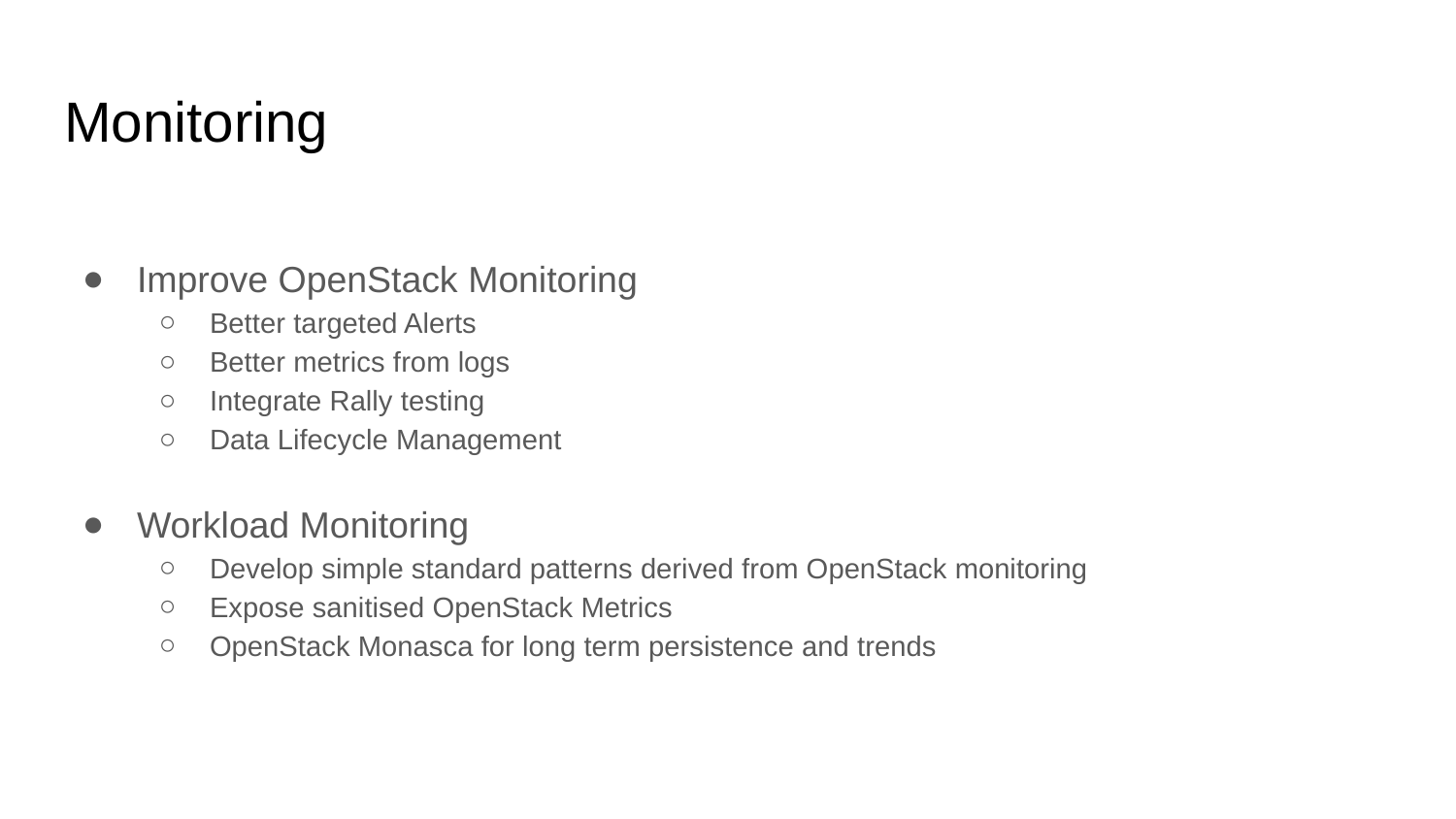

# Monitoring

Improve OpenStack Monitoring
Better targeted Alerts
Better metrics from logs
Integrate Rally testing
Data Lifecycle Management
Workload Monitoring
Develop simple standard patterns derived from OpenStack monitoring
Expose sanitised OpenStack Metrics
OpenStack Monasca for long term persistence and trends